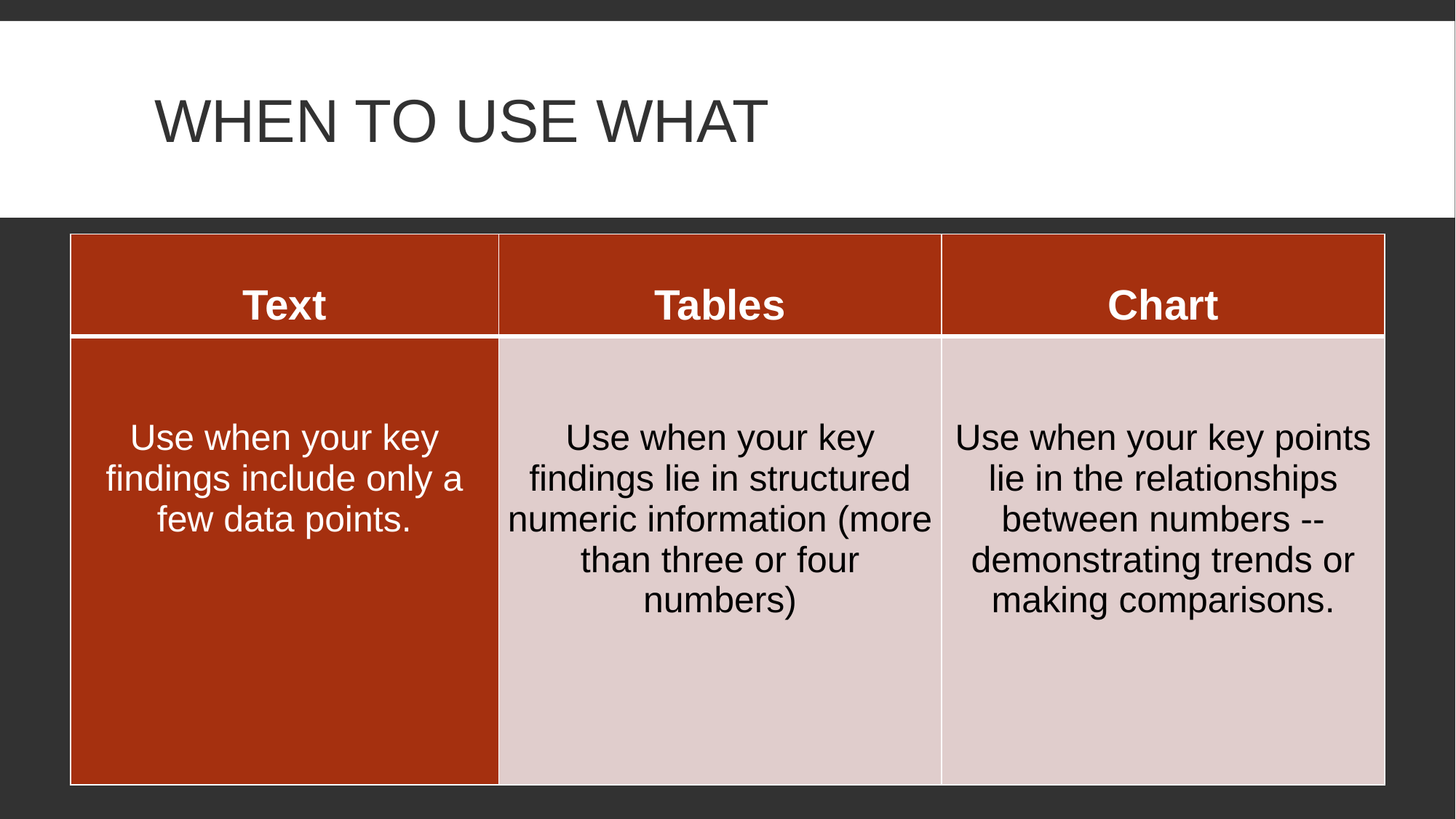

# When to use what
| Text | Tables | Chart |
| --- | --- | --- |
| Use when your key findings include only a few data points. | Use when your key findings lie in structured numeric information (more than three or four numbers) | Use when your key points lie in the relationships between numbers -- demonstrating trends or making comparisons. |